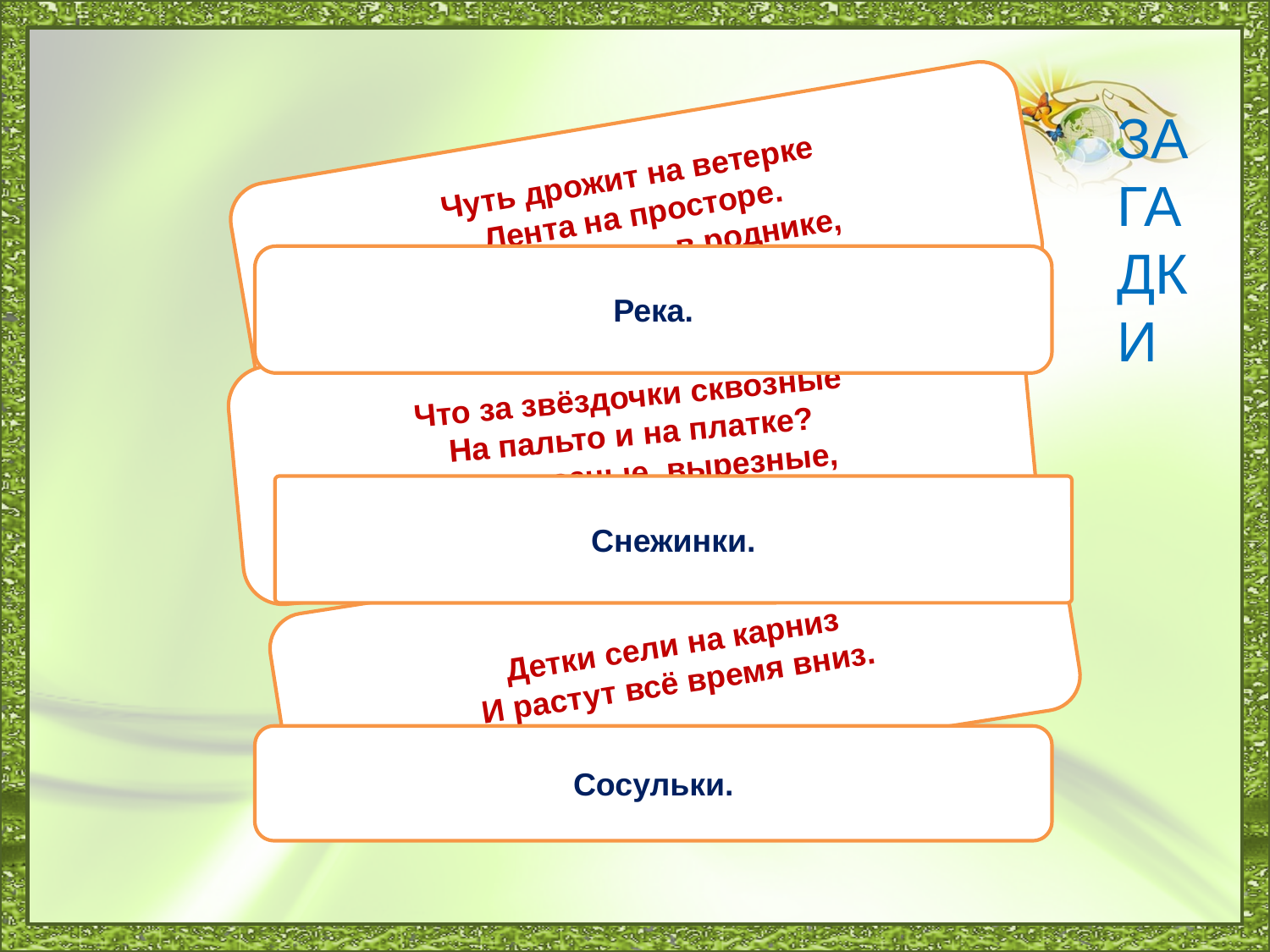

ЗАГАДКИ
Чуть дрожит на ветерке
Лента на просторе.
Узкий кончик – в роднике,
А широкий – в море.
Река.
Что за звёздочки сквозные
На пальто и на платке?
Все сквозные, вырезные,
А возьмёшь – вода в руке?
Снежинки.
Детки сели на карниз
И растут всё время вниз.
Сосульки.